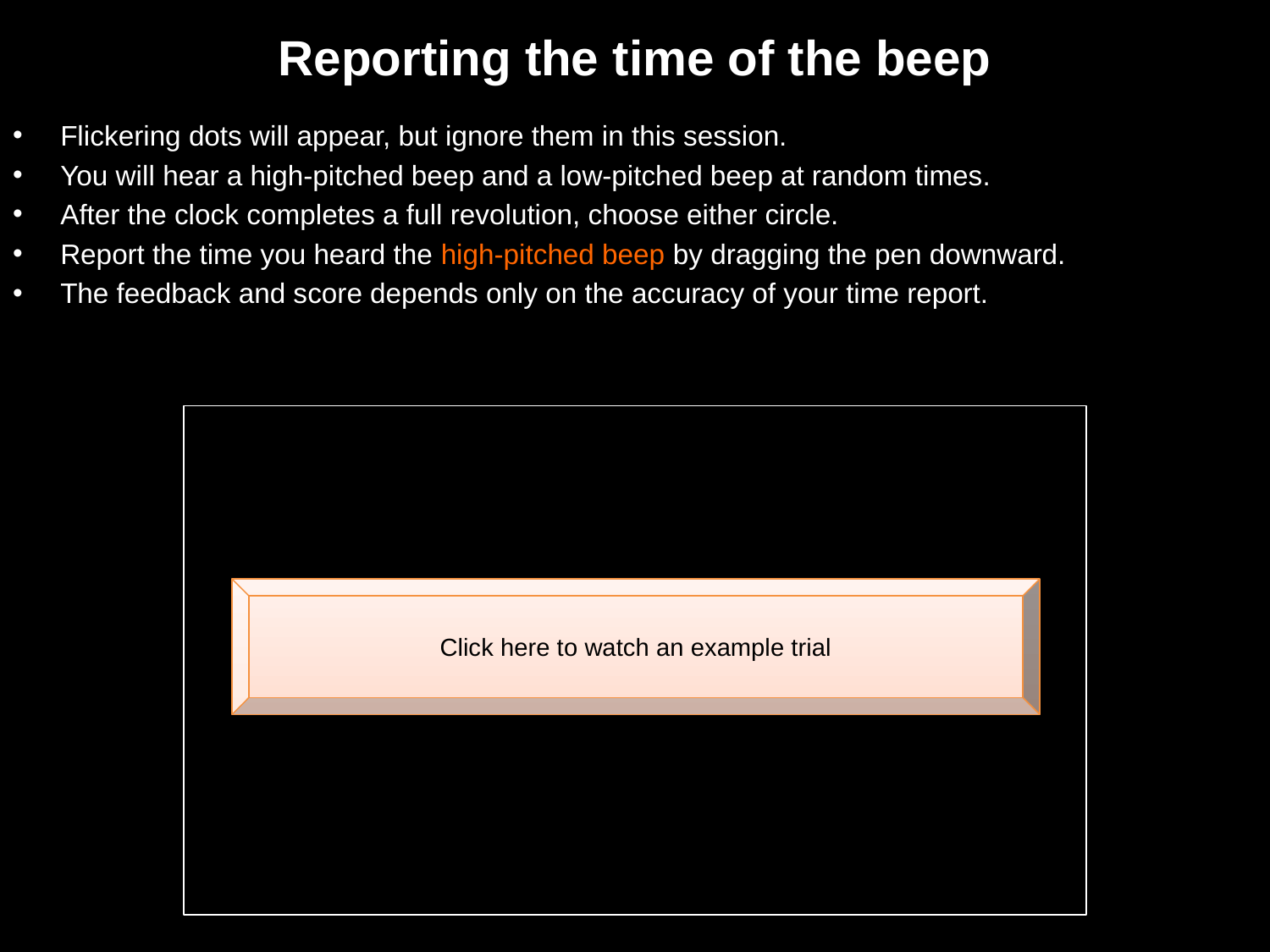

# Reporting the time of the beep
Flickering dots will appear, but ignore them in this session.
You will hear a high-pitched beep and a low-pitched beep at random times.
After the clock completes a full revolution, choose either circle.
Report the time you heard the high-pitched beep by dragging the pen downward.
The feedback and score depends only on the accuracy of your time report.

Click here to watch an example trial